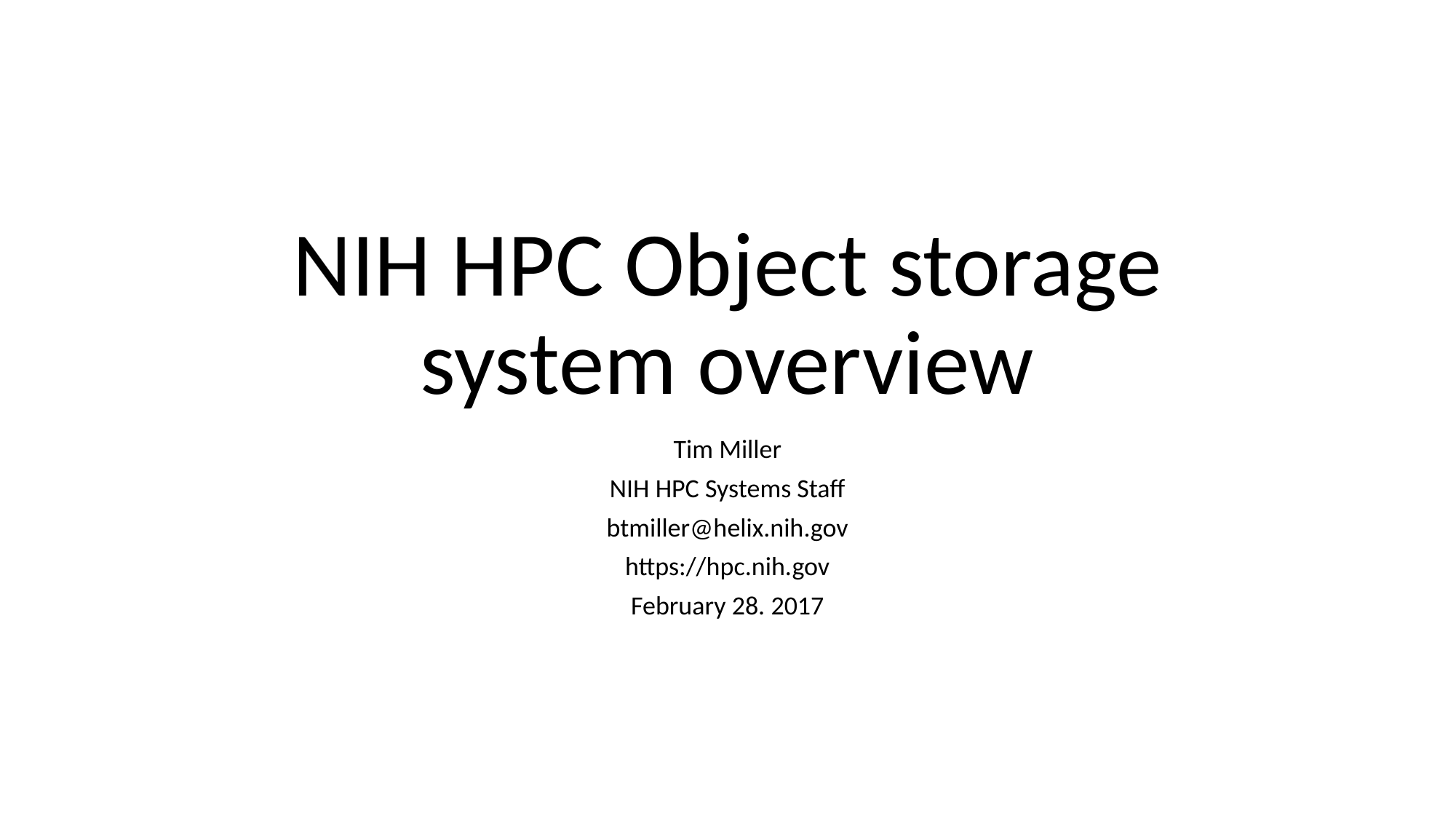

# NIH HPC Object storage system overview
Tim Miller
NIH HPC Systems Staff
btmiller@helix.nih.gov
https://hpc.nih.gov
February 28. 2017